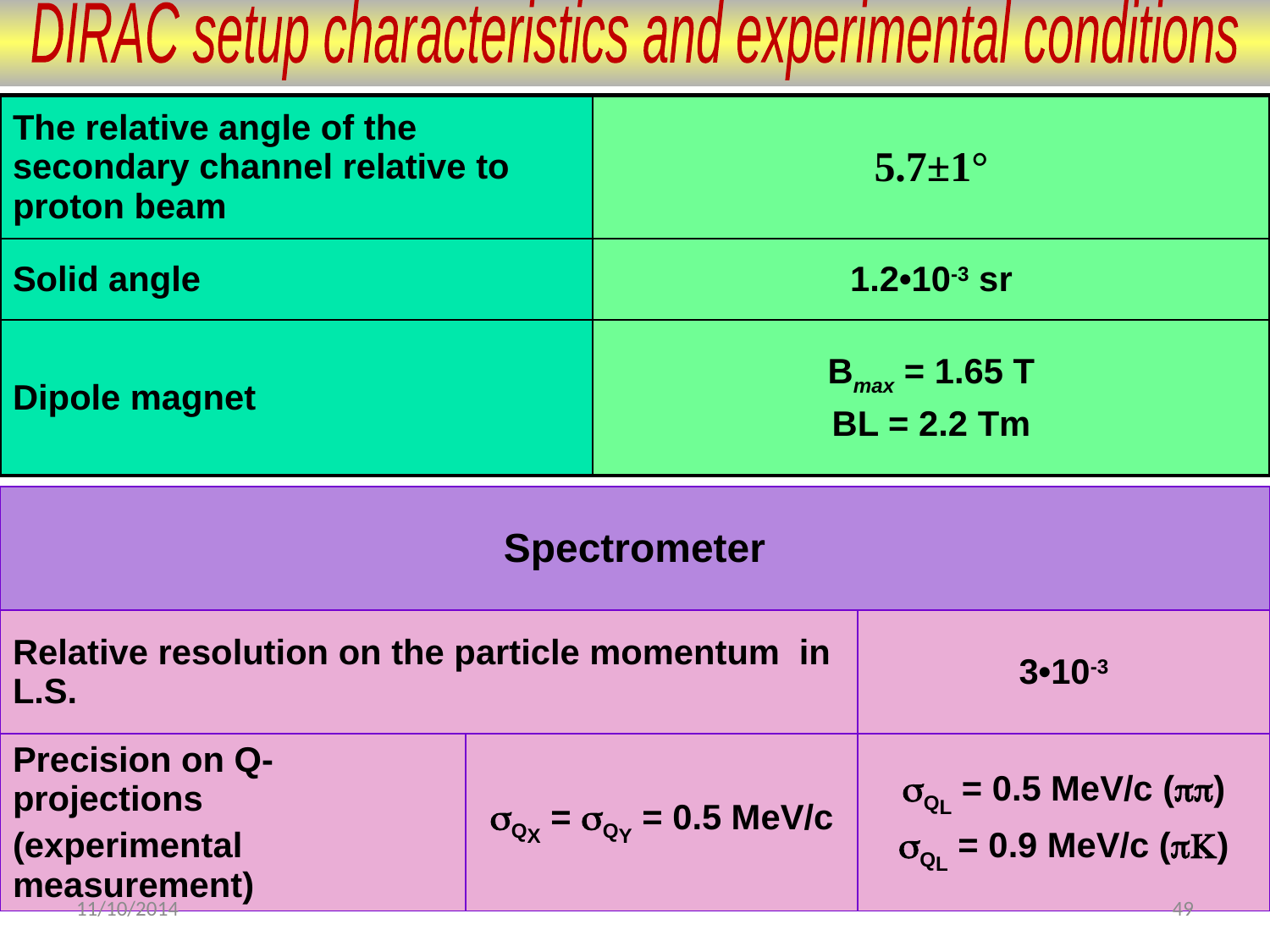

DIRAC setup characteristics and experimental conditions
| The relative angle of the secondary channel relative to proton beam | 5.7±1° |
| --- | --- |
| Solid angle | 1.2•10-3 sr |
| Dipole magnet | Bmax = 1.65 T BL = 2.2 Tm |
| Spectrometer |  |  |
| --- | --- | --- |
| Relative resolution on the particle momentum in L.S. |  | 3•10-3 |
| Precision on Q-projections (experimental measurement) | σQX = σQY = 0.5 MeV/c | σQL = 0.5 MeV/c (ππ) σQL = 0.9 MeV/c (πΚ) |
11/10/2014
49